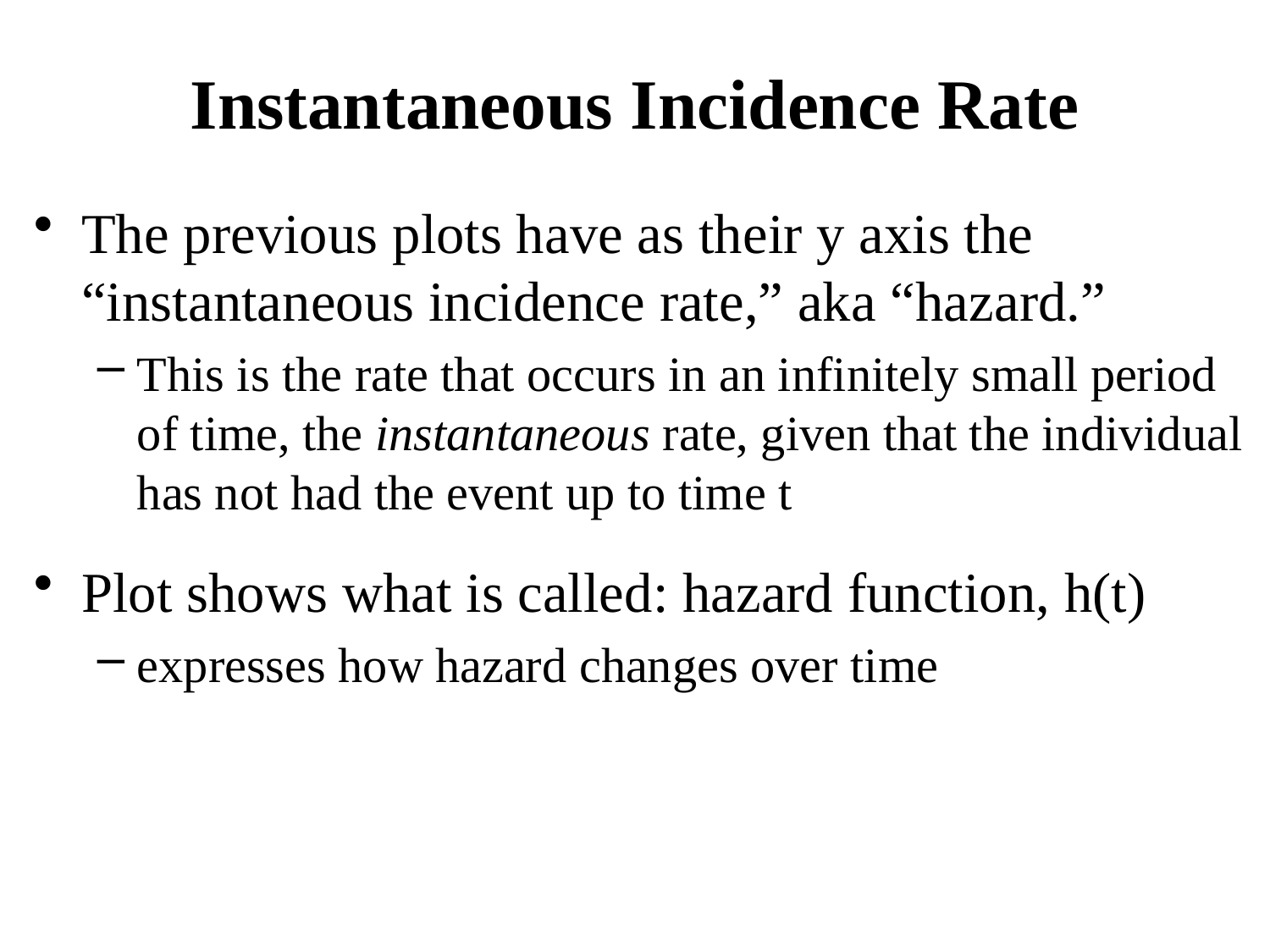

# Instantaneous Incidence Rate
The previous plots have as their y axis the “instantaneous incidence rate,” aka “hazard.”
This is the rate that occurs in an infinitely small period of time, the instantaneous rate, given that the individual has not had the event up to time t

Plot shows what is called: hazard function, h(t)
expresses how hazard changes over time